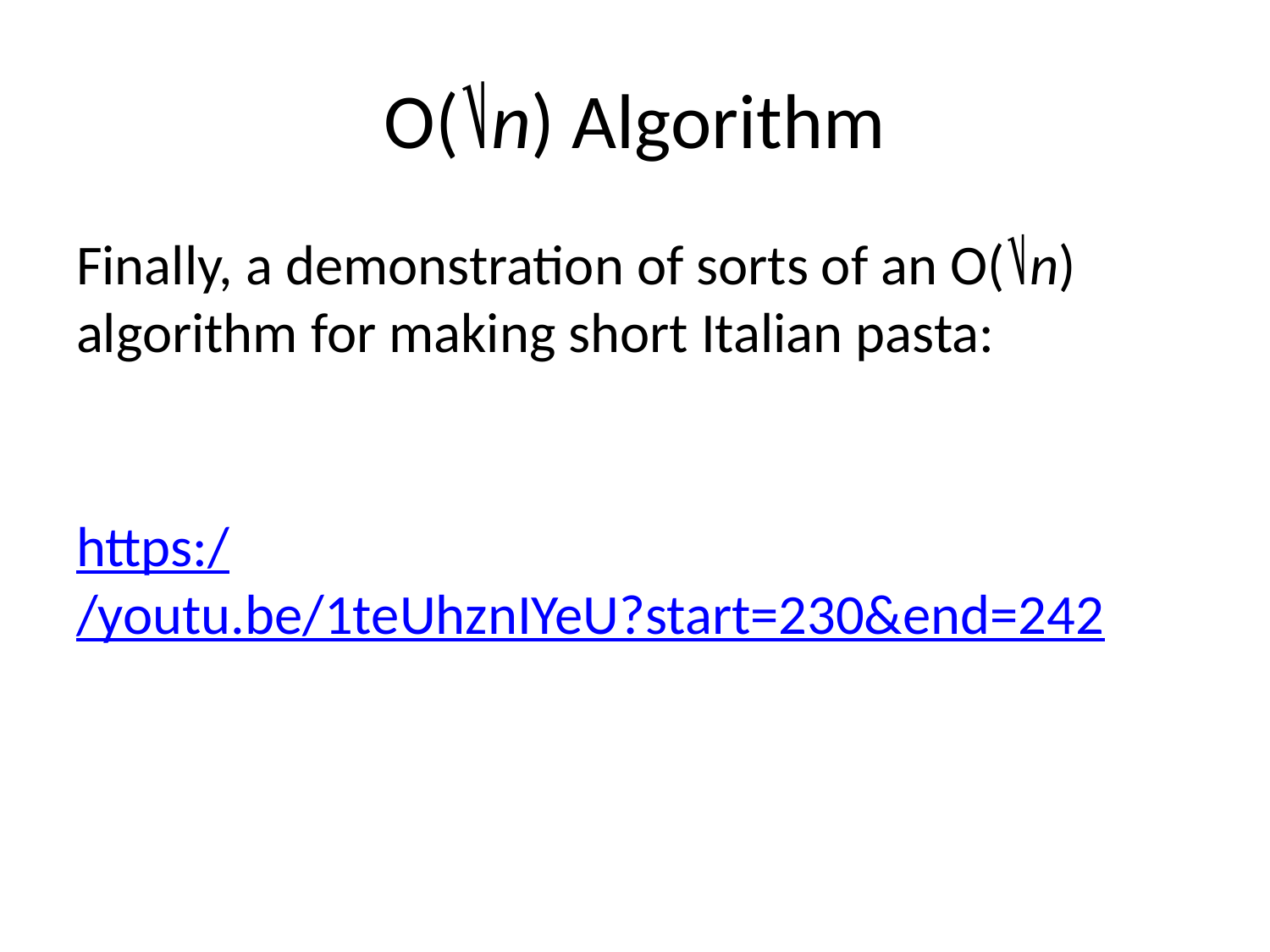

# O(⎷n) Algorithm
Finally, a demonstration of sorts of an O(⎷n) algorithm for making short Italian pasta:
https://youtu.be/1teUhznIYeU?start=230&end=242